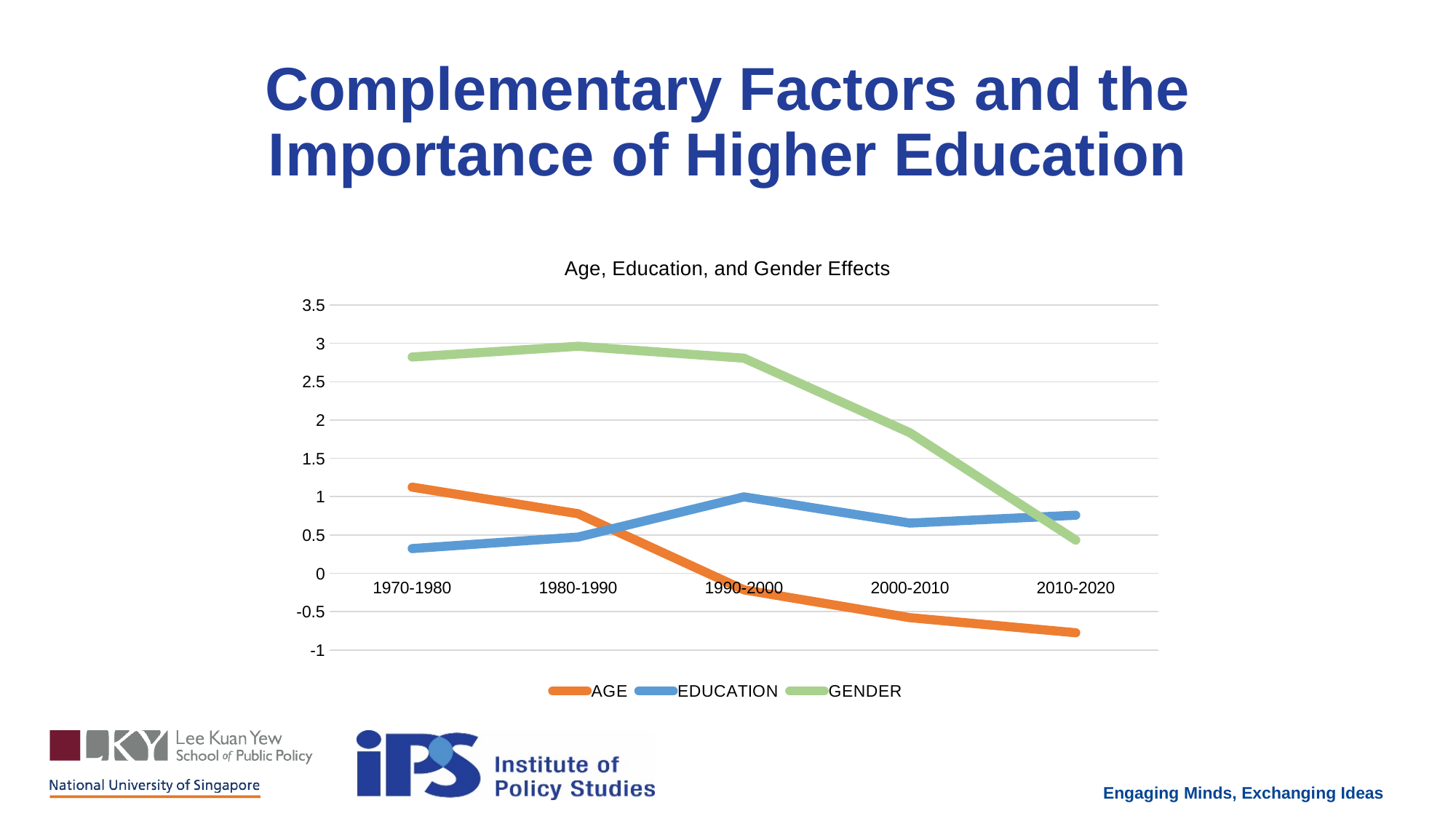

Complementary Factors and the Importance of Higher Education

### Chart: Age, Education, and Gender Effects

| Category | AGE | EDUCATION | GENDER |
|---|---|---|---|
| 1970-1980 | 1.1239803191475994 | 0.3218269292897036 | 2.8228027830625724 |
| 1980-1990 | 0.7771216360807243 | 0.4724908198605604 | 2.9630429655787216 |
| 1990-2000 | -0.21653877259417698 | 0.9967753747745389 | 2.8075052621741037 |
| 2000-2010 | -0.5792573065376838 | 0.6547236265465051 | 1.83467585529975 |
| 2010-2020 | -0.7762533137490424 | 0.7572939518148303 | 0.43233644870412924 |